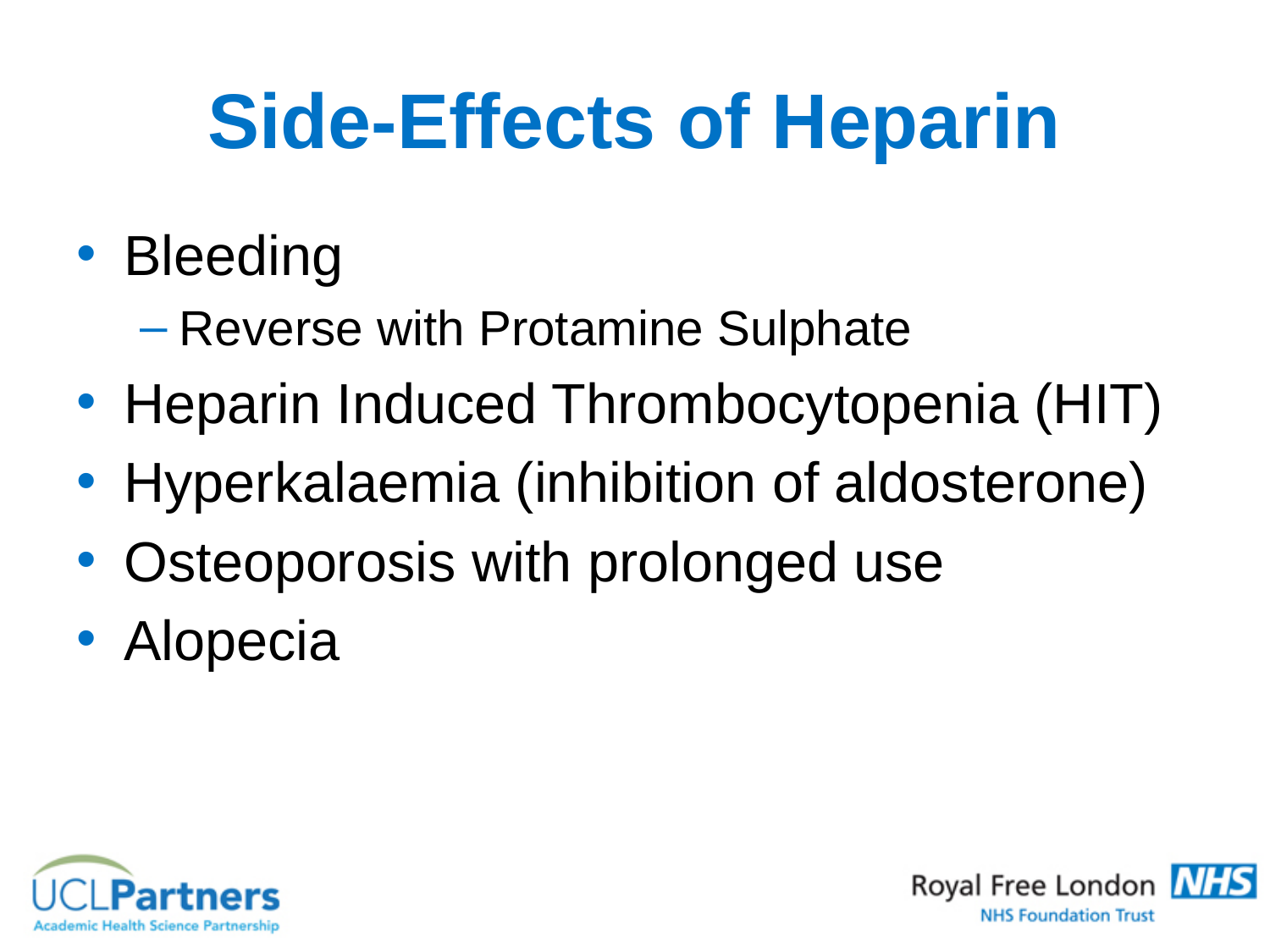

# Side-Effects of Heparin
Bleeding
Reverse with Protamine Sulphate
Heparin Induced Thrombocytopenia (HIT)
Hyperkalaemia (inhibition of aldosterone)
Osteoporosis with prolonged use
Alopecia